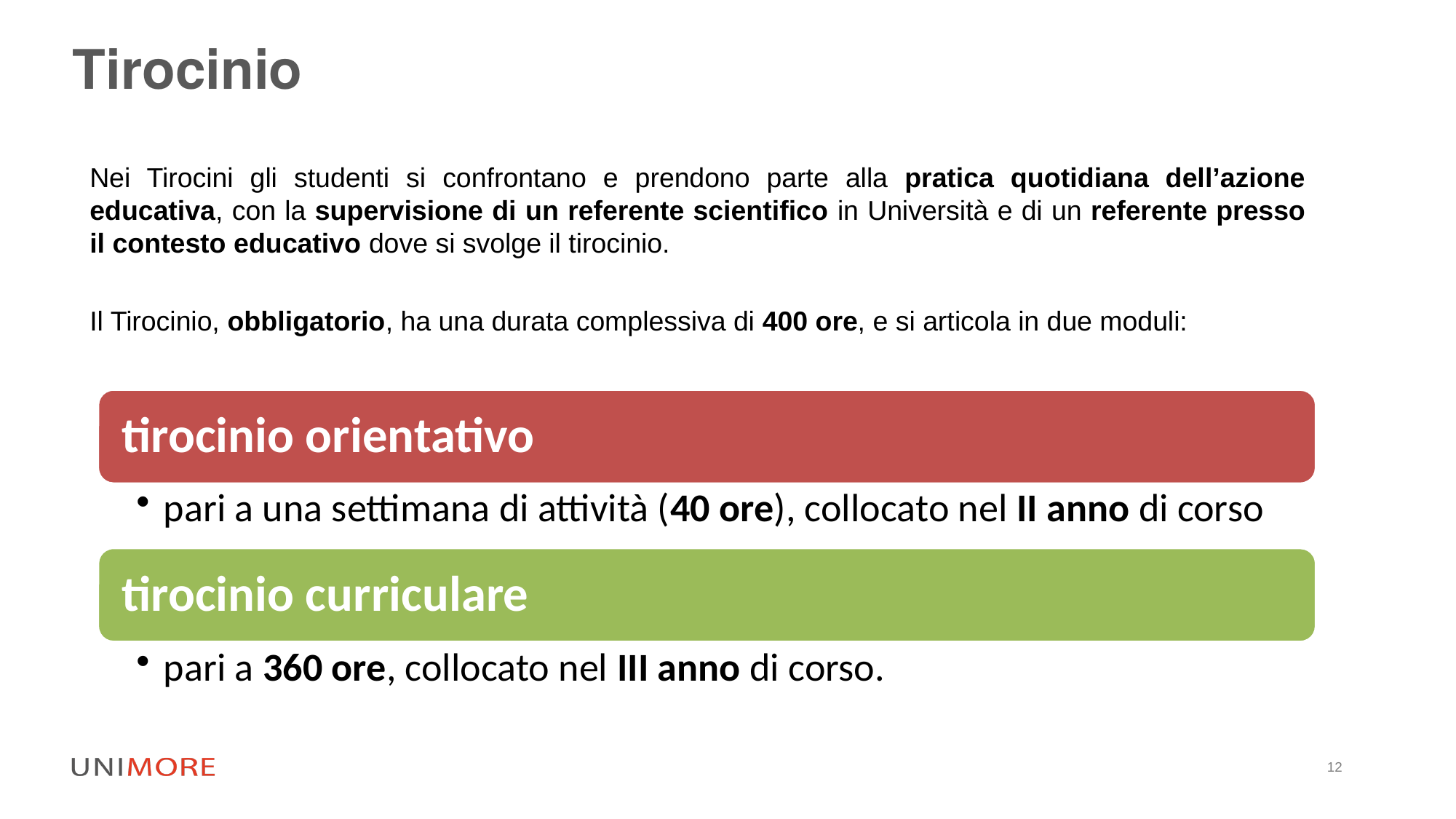

# Tirocinio
Nei Tirocini gli studenti si confrontano e prendono parte alla pratica quotidiana dell’azione educativa, con la supervisione di un referente scientifico in Università e di un referente presso il contesto educativo dove si svolge il tirocinio.
Il Tirocinio, obbligatorio, ha una durata complessiva di 400 ore, e si articola in due moduli:
tirocinio orientativo
pari a una settimana di attività (40 ore), collocato nel II anno di corso
tirocinio curriculare
pari a 360 ore, collocato nel III anno di corso.
12